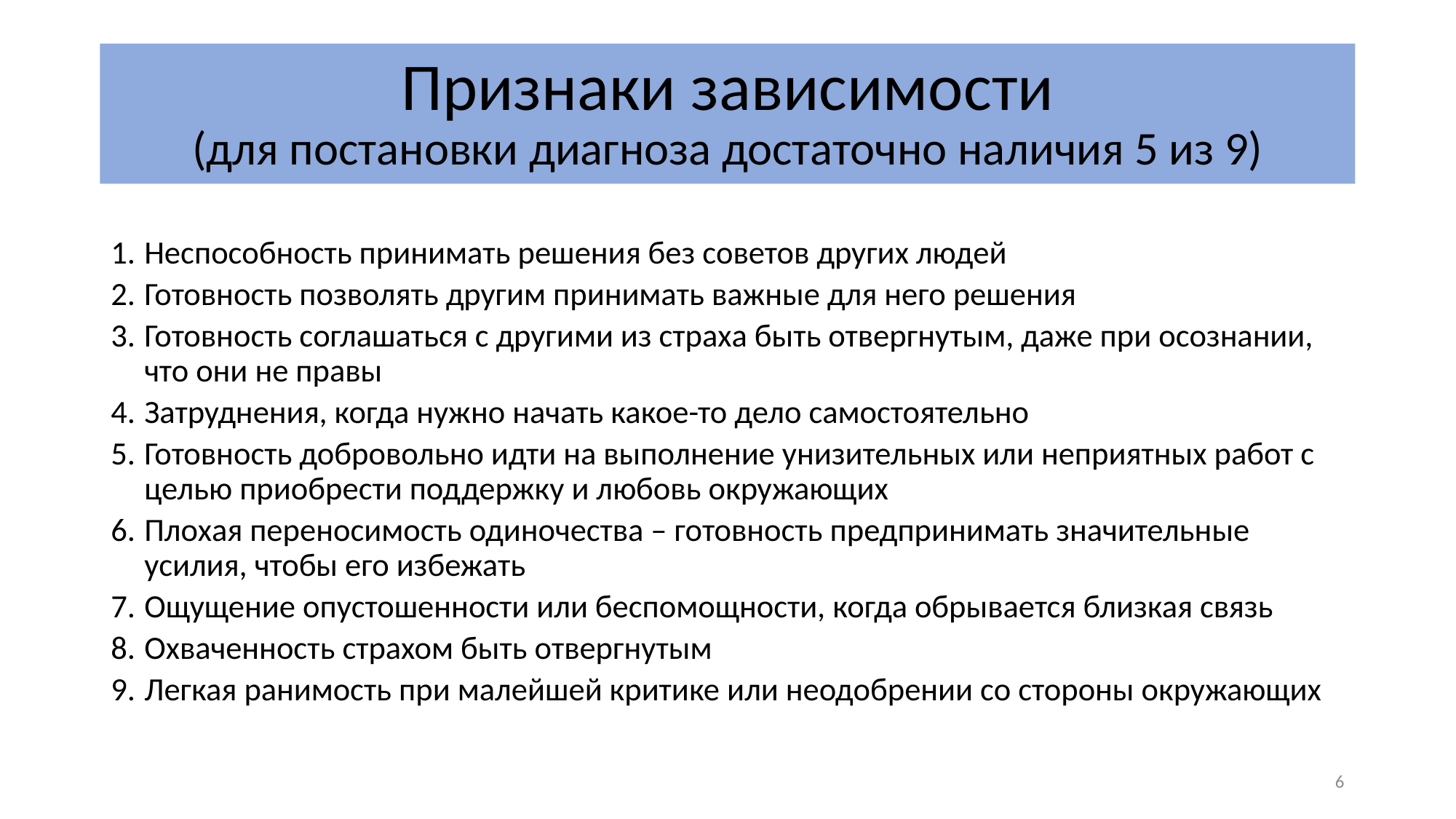

# Признаки зависимости (для постановки диагноза достаточно наличия 5 из 9)

Неспособность принимать решения без советов других людей
Готовность позволять другим принимать важные для него решения
Готовность соглашаться с другими из страха быть отвергнутым, даже при осознании, что они не правы
Затруднения, когда нужно начать какое-то дело самостоятельно
Готовность добровольно идти на выполнение унизительных или неприятных работ с целью приобрести поддержку и любовь окружающих
Плохая переносимость одиночества – готовность предпринимать значительные усилия, чтобы его избежать
Ощущение опустошенности или беспомощности, когда обрывается близкая связь
Охваченность страхом быть отвергнутым
Легкая ранимость при малейшей критике или неодобрении со стороны окружающих

6